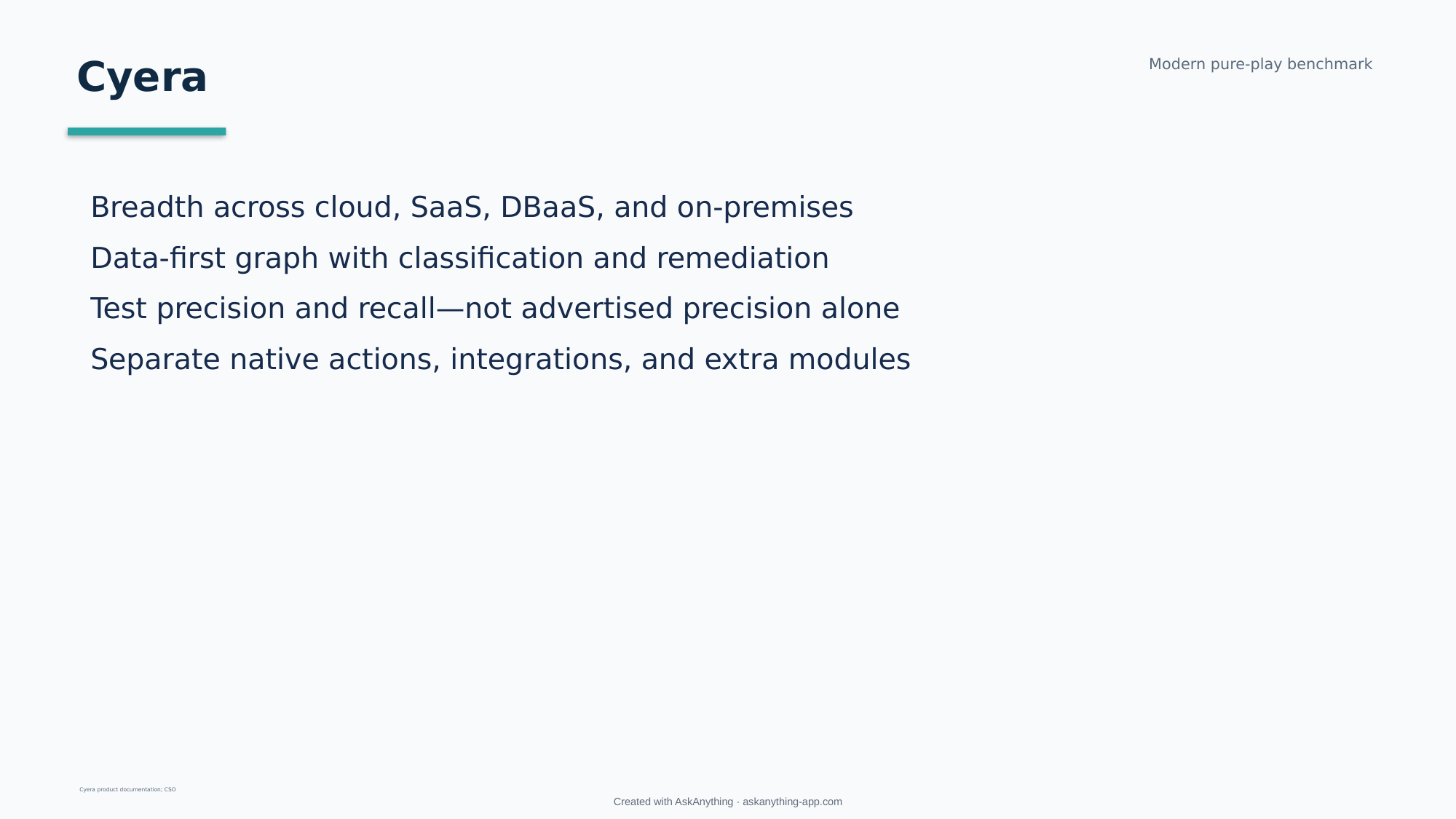

Cyera
Modern pure-play benchmark

Breadth across cloud, SaaS, DBaaS, and on-premises
Data-first graph with classification and remediation
Test precision and recall—not advertised precision alone
Separate native actions, integrations, and extra modules
Cyera product documentation; CSO
Created with AskAnything · askanything-app.com